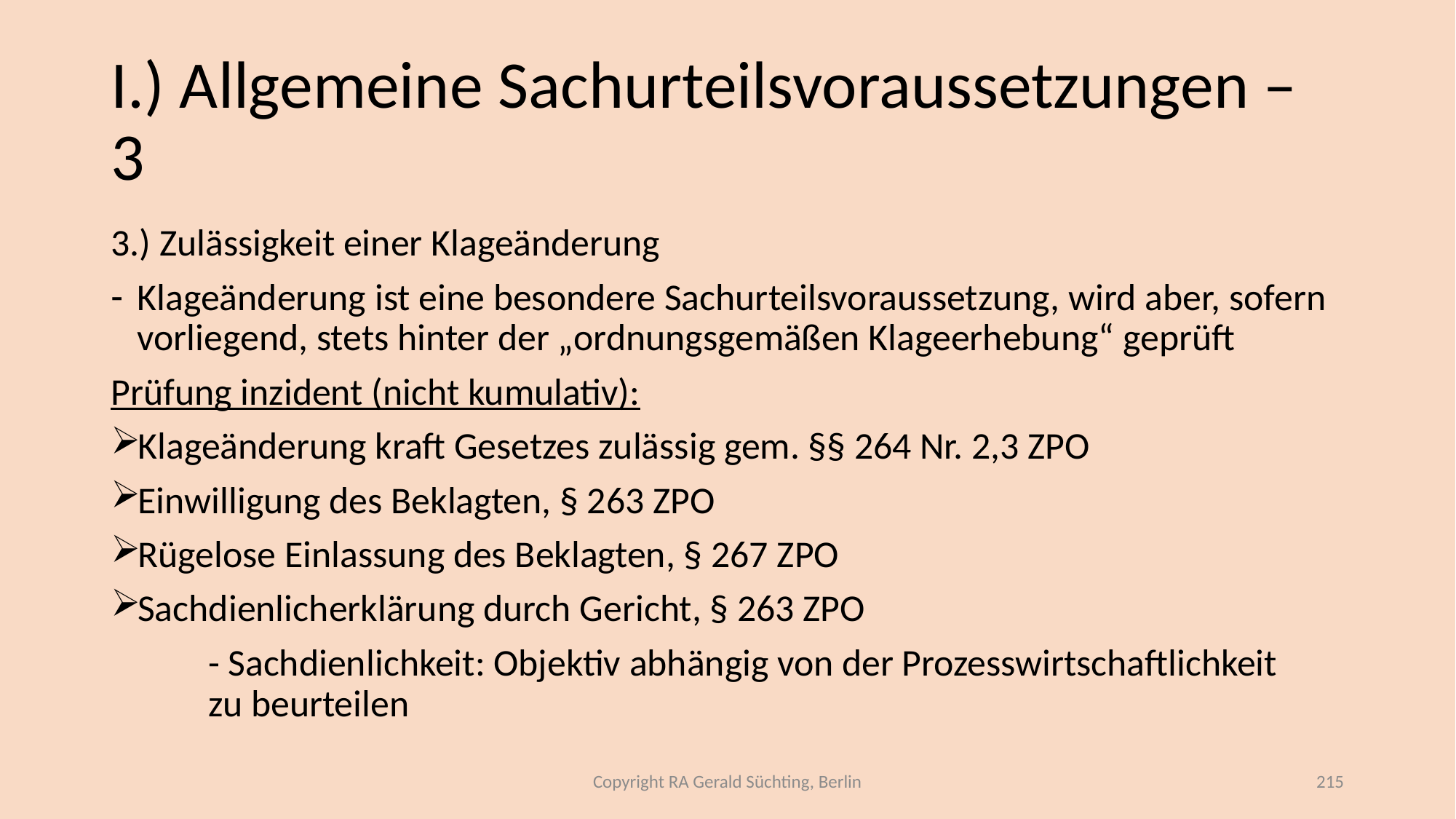

# I.) Allgemeine Sachurteilsvoraussetzungen – 3
3.) Zulässigkeit einer Klageänderung
Klageänderung ist eine besondere Sachurteilsvoraussetzung, wird aber, sofern vorliegend, stets hinter der „ordnungsgemäßen Klageerhebung“ geprüft
Prüfung inzident (nicht kumulativ):
Klageänderung kraft Gesetzes zulässig gem. §§ 264 Nr. 2,3 ZPO
Einwilligung des Beklagten, § 263 ZPO
Rügelose Einlassung des Beklagten, § 267 ZPO
Sachdienlicherklärung durch Gericht, § 263 ZPO
	- Sachdienlichkeit: Objektiv abhängig von der Prozesswirtschaftlichkeit 	zu beurteilen
Copyright RA Gerald Süchting, Berlin
215